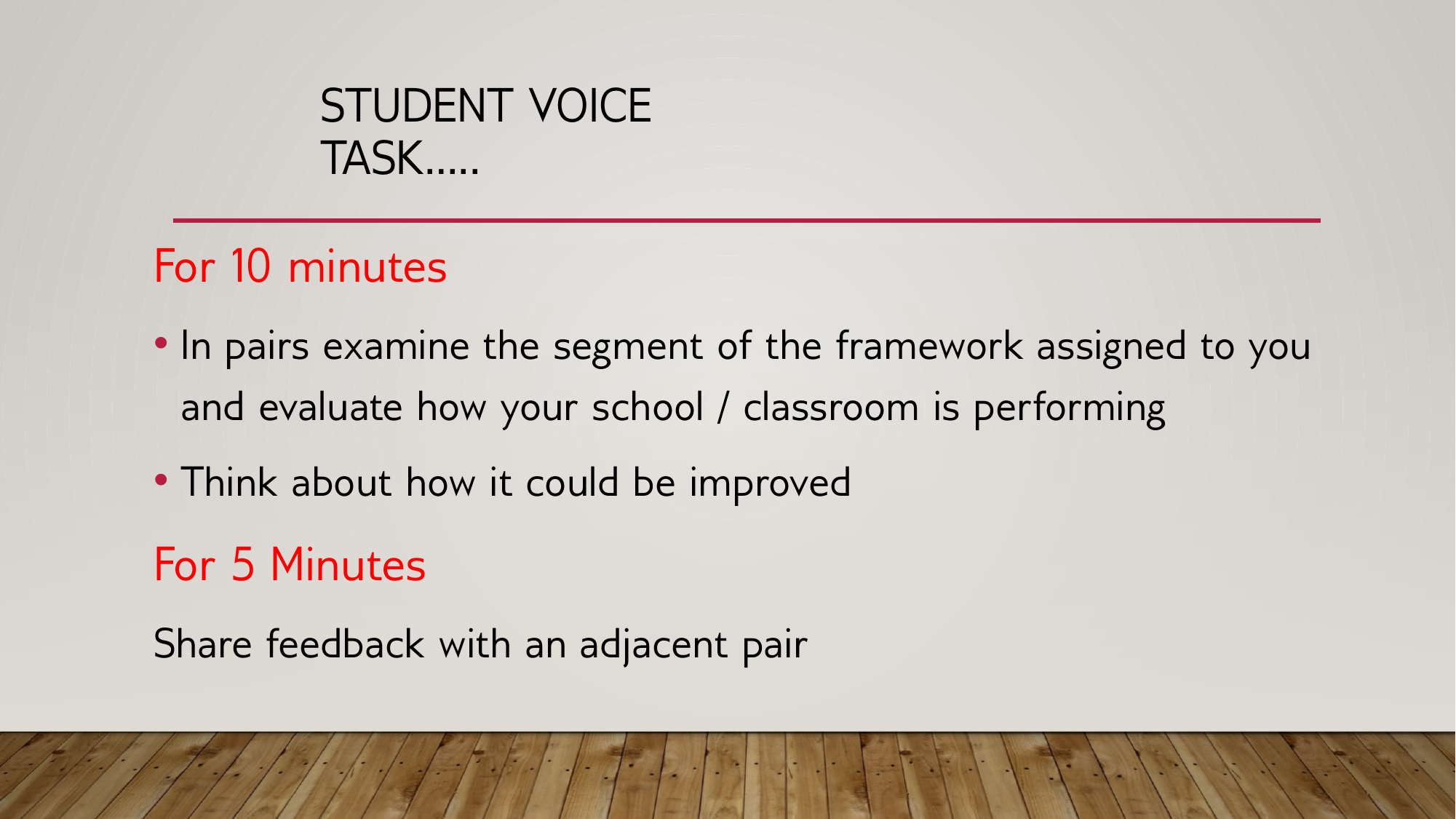

# Student Voice Task…..
For 10 minutes
In pairs examine the segment of the framework assigned to you and evaluate how your school / classroom is performing
Think about how it could be improved
For 5 Minutes
Share feedback with an adjacent pair